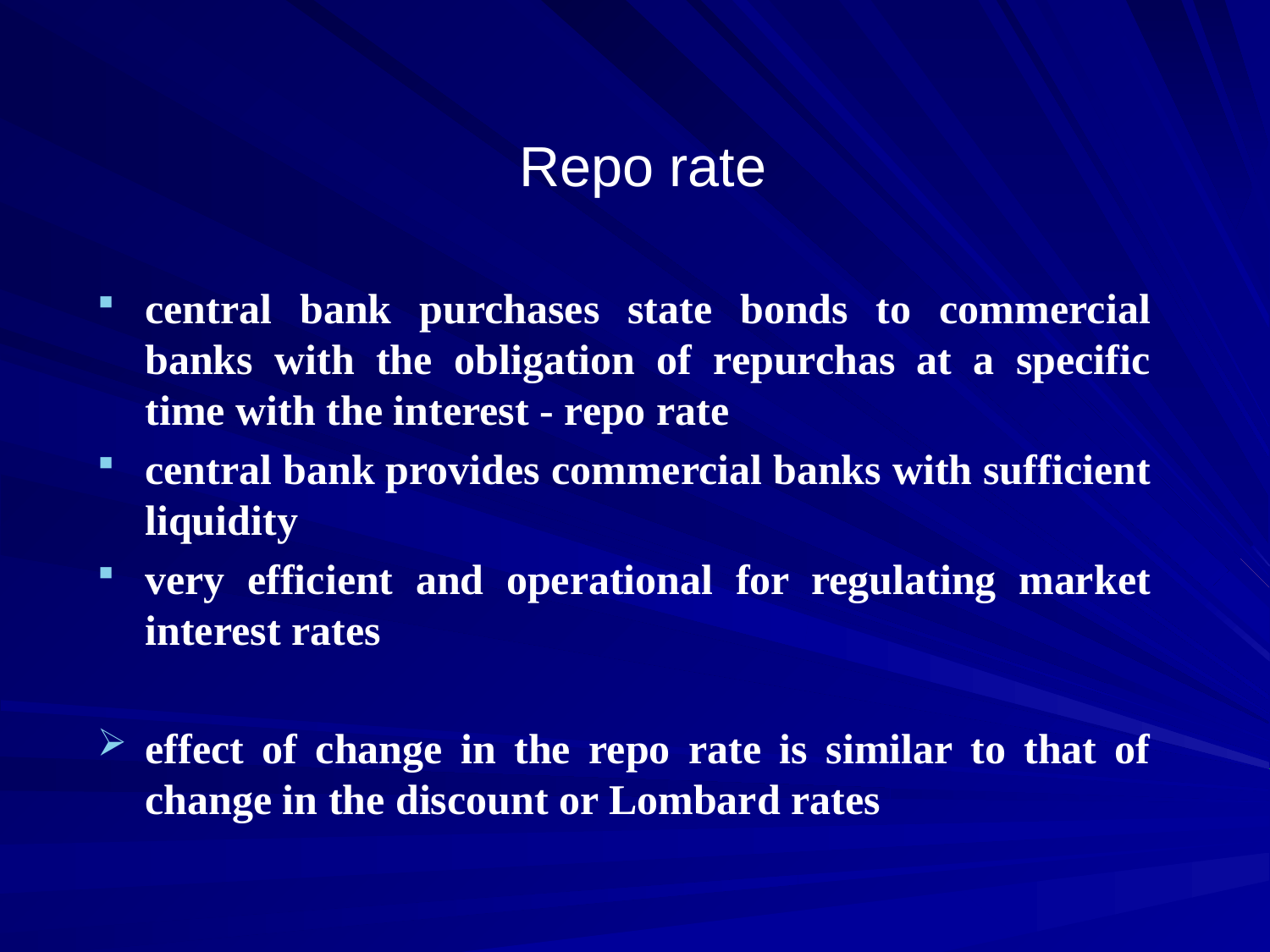

# Repo rate
central bank purchases state bonds to commercial banks with the obligation of repurchas at a specific time with the interest - repo rate
central bank provides commercial banks with sufficient liquidity
very efficient and operational for regulating market interest rates

effect of change in the repo rate is similar to that of change in the discount or Lombard rates